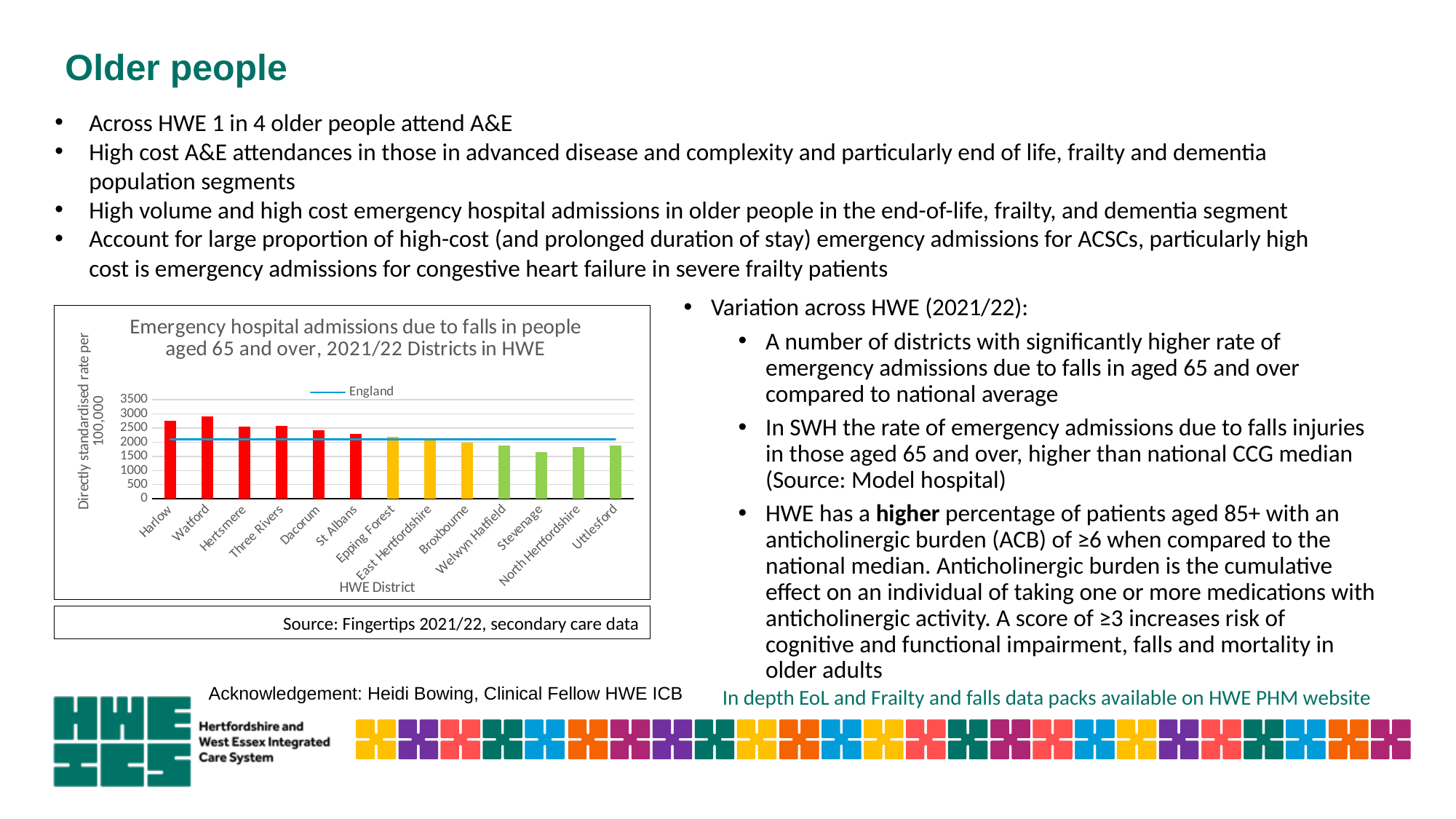

# Older people
Across HWE 1 in 4 older people attend A&E
High cost A&E attendances in those in advanced disease and complexity and particularly end of life, frailty and dementia population segments
High volume and high cost emergency hospital admissions in older people in the end-of-life, frailty, and dementia segment
Account for large proportion of high-cost (and prolonged duration of stay) emergency admissions for ACSCs, particularly high cost is emergency admissions for congestive heart failure in severe frailty patients

Variation across HWE (2021/22):
A number of districts with significantly higher rate of emergency admissions due to falls in aged 65 and over compared to national average
In SWH the rate of emergency admissions due to falls injuries in those aged 65 and over, higher than national CCG median (Source: Model hospital)
HWE has a higher percentage of patients aged 85+ with an anticholinergic burden (ACB) of ≥6 when compared to the national median. Anticholinergic burden is the cumulative effect on an individual of taking one or more medications with anticholinergic activity. A score of ≥3 increases risk of cognitive and functional impairment, falls and mortality in older adults

### Chart: Emergency hospital admissions due to falls in people aged 65 and over, 2021/22 Districts in HWE

| Category | Value | England |
|---|---|---|
| Harlow | 2755.864 | 2099.92417 |
| Watford | 2905.158 | 2099.92417 |
| Hertsmere | 2539.057 | 2099.92417 |
| Three Rivers | 2568.275 | 2099.92417 |
| Dacorum | 2415.8269 | 2099.92417 |
| St Albans | 2301.884 | 2099.92417 |
| Epping Forest | 2182.8828 | 2099.92417 |
| East Hertfordshire | 2119.9371 | 2099.92417 |
| Broxbourne | 1981.4914 | 2099.92417 |
| Welwyn Hatfield | 1879.764 | 2099.92417 |
| Stevenage | 1659.9091 | 2099.92417 |
| North Hertfordshire | 1832.5685 | 2099.92417 |
| Uttlesford | 1874.5184 | 2099.92417 |
Source: Fingertips 2021/22, secondary care data
Acknowledgement: Heidi Bowing, Clinical Fellow HWE ICB
In depth EoL and Frailty and falls data packs available on HWE PHM website